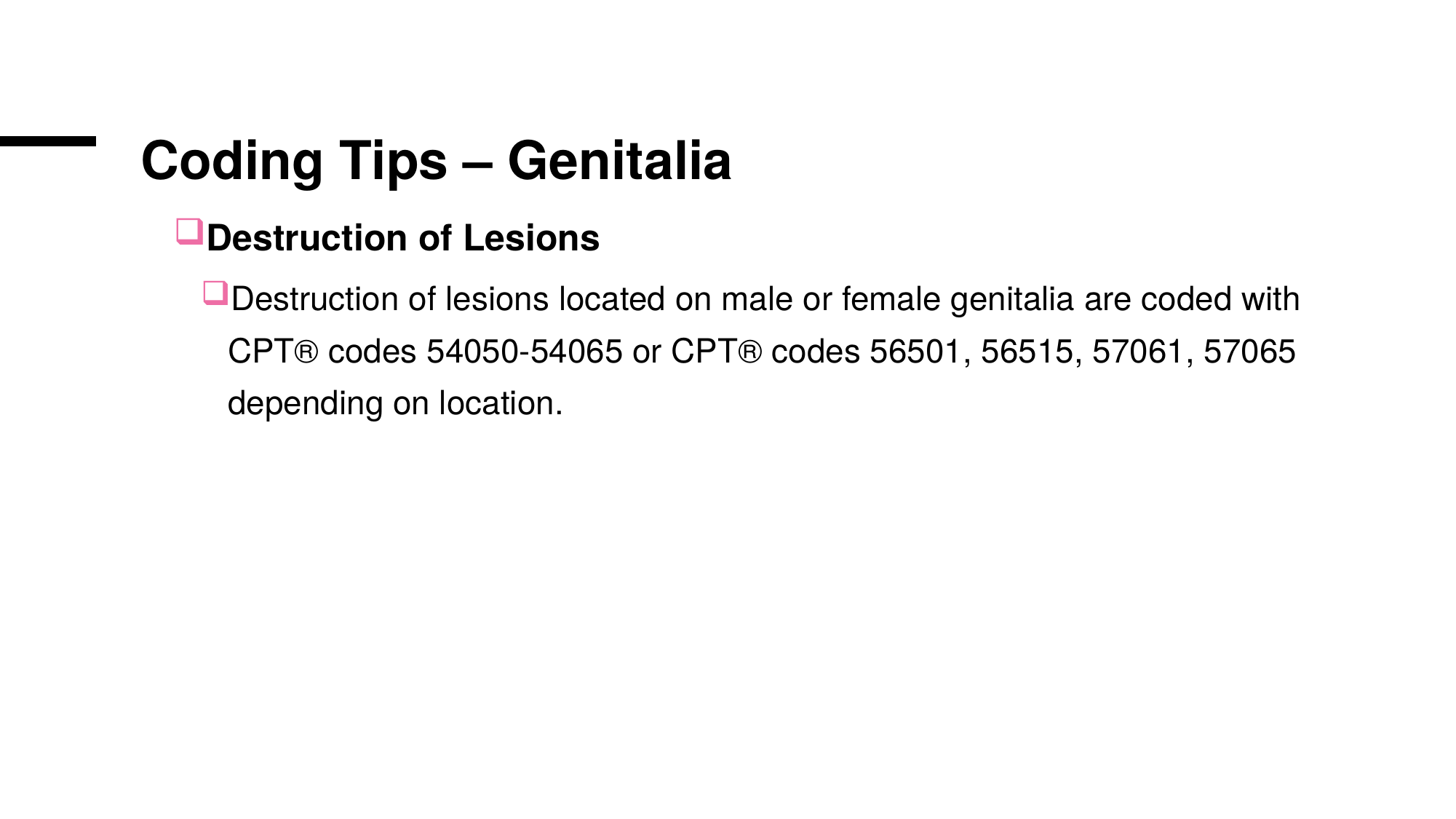

# Coding Tips – Genitalia
Destruction of Lesions
Destruction of lesions located on male or female genitalia are coded with CPT® codes 54050-54065 or CPT® codes 56501, 56515, 57061, 57065 depending on location.